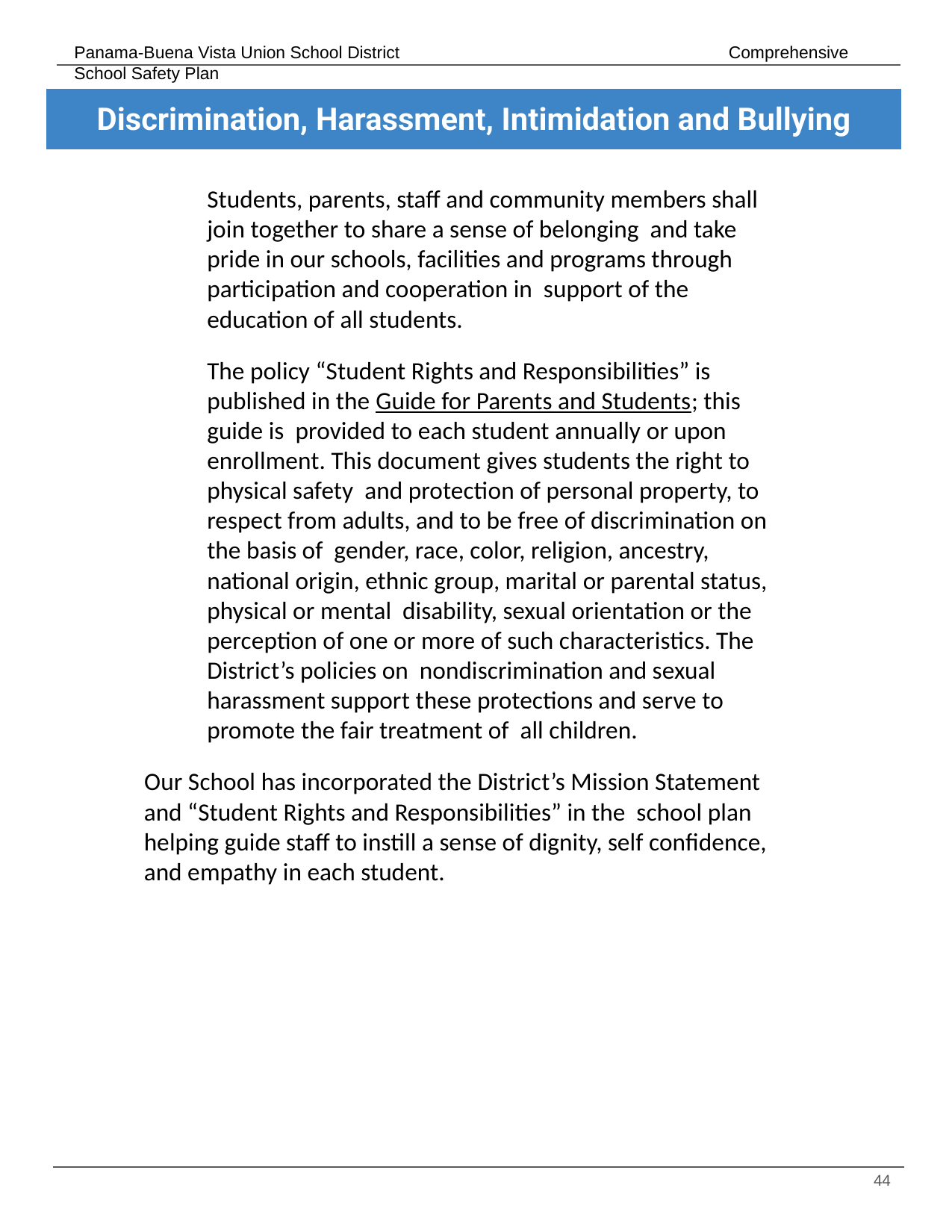

# Discrimination, Harassment, Intimidation and Bullying

Students, parents, staff and community members shall join together to share a sense of belonging  and take pride in our schools, facilities and programs through participation and cooperation in  support of the education of all students.
The policy “Student Rights and Responsibilities” is published in the Guide for Parents and Students; this guide is  provided to each student annually or upon enrollment. This document gives students the right to physical safety  and protection of personal property, to respect from adults, and to be free of discrimination on the basis of  gender, race, color, religion, ancestry, national origin, ethnic group, marital or parental status, physical or mental  disability, sexual orientation or the perception of one or more of such characteristics. The District’s policies on  nondiscrimination and sexual harassment support these protections and serve to promote the fair treatment of  all children.
Our School has incorporated the District’s Mission Statement and “Student Rights and Responsibilities” in the  school plan helping guide staff to instill a sense of dignity, self confidence, and empathy in each student.

44